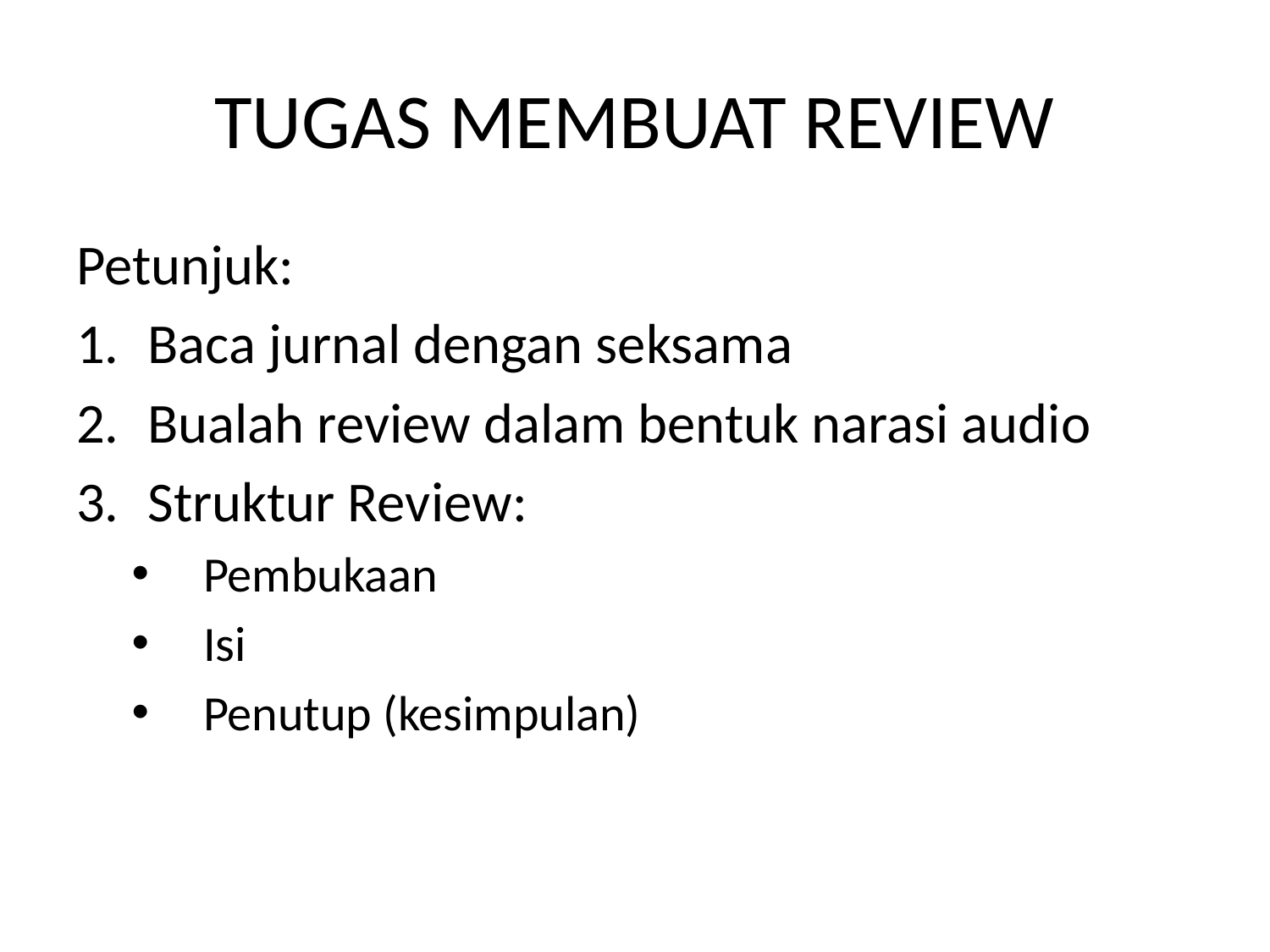

# TUGAS MEMBUAT REVIEW
Petunjuk:
Baca jurnal dengan seksama
Bualah review dalam bentuk narasi audio
Struktur Review:
Pembukaan
Isi
Penutup (kesimpulan)